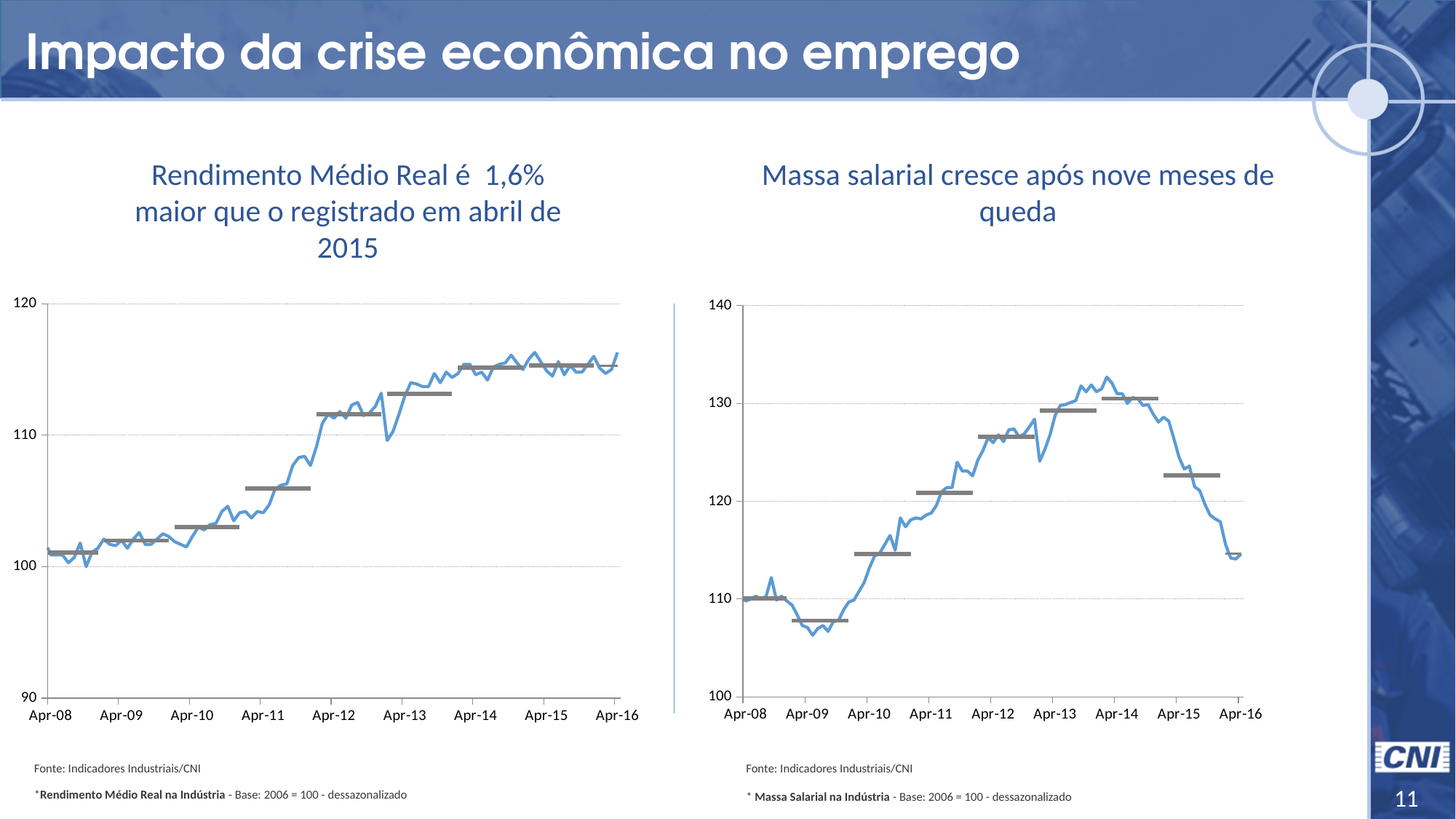

Impacto da crise econômica no emprego
Rendimento Médio Real é  1,6% maior que o registrado em abril de 2015

Massa salarial cresce após nove meses de queda

### Chart

| Category | Série 1 | Série 2 | Série 3 | Série 4 | Série 5 | Série 6 | Série 7 | Série 8 | Série 9 | Série 10 |
|---|---|---|---|---|---|---|---|---|---|---|
| 39448 | 101.5 | 101.07499999999999 | None | None | None | None | None | None | None | None |
| 39479 | 101.4 | 101.07499999999999 | None | None | None | None | None | None | None | None |
| 39508 | 102.0 | 101.07499999999999 | None | None | None | None | None | None | None | None |
| 39539 | 100.9 | 101.07499999999999 | None | None | None | None | None | None | None | None |
| 39569 | 100.9 | 101.07499999999999 | None | None | None | None | None | None | None | None |
| 39600 | 100.9 | 101.07499999999999 | None | None | None | None | None | None | None | None |
| 39630 | 100.3 | 101.07499999999999 | None | None | None | None | None | None | None | None |
| 39661 | 100.7 | 101.07499999999999 | None | None | None | None | None | None | None | None |
| 39692 | 101.8 | 101.07499999999999 | None | None | None | None | None | None | None | None |
| 39722 | 100.0 | 101.07499999999999 | None | None | None | None | None | None | None | None |
| 39753 | 101.1 | 101.07499999999999 | None | None | None | None | None | None | None | None |
| 39783 | 101.4 | 101.07499999999999 | None | None | None | None | None | None | None | None |
| 39814 | 102.1 | None | 101.98333333333333 | None | None | None | None | None | None | None |
| 39845 | 101.7 | None | 101.98333333333333 | None | None | None | None | None | None | None |
| 39873 | 101.6 | None | 101.98333333333333 | None | None | None | None | None | None | None |
| 39904 | 102.0 | None | 101.98333333333333 | None | None | None | None | None | None | None |
| 39934 | 101.4 | None | 101.98333333333333 | None | None | None | None | None | None | None |
| 39965 | 102.1 | None | 101.98333333333333 | None | None | None | None | None | None | None |
| 39995 | 102.6 | None | 101.98333333333333 | None | None | None | None | None | None | None |
| 40026 | 101.7 | None | 101.98333333333333 | None | None | None | None | None | None | None |
| 40057 | 101.7 | None | 101.98333333333333 | None | None | None | None | None | None | None |
| 40087 | 102.1 | None | 101.98333333333333 | None | None | None | None | None | None | None |
| 40118 | 102.5 | None | 101.98333333333333 | None | None | None | None | None | None | None |
| 40148 | 102.3 | None | 101.98333333333333 | None | None | None | None | None | None | None |
| 40179 | 101.9 | None | None | 103.00833333333333 | None | None | None | None | None | None |
| 40210 | 101.7 | None | None | 103.00833333333333 | None | None | None | None | None | None |
| 40238 | 101.5 | None | None | 103.00833333333333 | None | None | None | None | None | None |
| 40269 | 102.3 | None | None | 103.00833333333333 | None | None | None | None | None | None |
| 40299 | 103.0 | None | None | 103.00833333333333 | None | None | None | None | None | None |
| 40330 | 102.8 | None | None | 103.00833333333333 | None | None | None | None | None | None |
| 40360 | 103.2 | None | None | 103.00833333333333 | None | None | None | None | None | None |
| 40391 | 103.3 | None | None | 103.00833333333333 | None | None | None | None | None | None |
| 40422 | 104.2 | None | None | 103.00833333333333 | None | None | None | None | None | None |
| 40452 | 104.6 | None | None | 103.00833333333333 | None | None | None | None | None | None |
| 40483 | 103.5 | None | None | 103.00833333333333 | None | None | None | None | None | None |
| 40513 | 104.1 | None | None | 103.00833333333333 | None | None | None | None | None | None |
| 40544 | 104.2 | None | None | None | 105.95000000000003 | None | None | None | None | None |
| 40575 | 103.7 | None | None | None | 105.95000000000003 | None | None | None | None | None |
| 40603 | 104.2 | None | None | None | 105.95000000000003 | None | None | None | None | None |
| 40634 | 104.1 | None | None | None | 105.95000000000003 | None | None | None | None | None |
| 40664 | 104.7 | None | None | None | 105.95000000000003 | None | None | None | None | None |
| 40695 | 105.9 | None | None | None | 105.95000000000003 | None | None | None | None | None |
| 40725 | 106.2 | None | None | None | 105.95000000000003 | None | None | None | None | None |
| 40756 | 106.3 | None | None | None | 105.95000000000003 | None | None | None | None | None |
| 40787 | 107.7 | None | None | None | 105.95000000000003 | None | None | None | None | None |
| 40817 | 108.3 | None | None | None | 105.95000000000003 | None | None | None | None | None |
| 40848 | 108.4 | None | None | None | 105.95000000000003 | None | None | None | None | None |
| 40878 | 107.7 | None | None | None | 105.95000000000003 | None | None | None | None | None |
| 40909 | 109.1 | None | None | None | None | 111.61666666666667 | None | None | None | None |
| 40940 | 110.9 | None | None | None | None | 111.61666666666667 | None | None | None | None |
| 40969 | 111.6 | None | None | None | None | 111.61666666666667 | None | None | None | None |
| 41000 | 111.3 | None | None | None | None | 111.61666666666667 | None | None | None | None |
| 41030 | 111.8 | None | None | None | None | 111.61666666666667 | None | None | None | None |
| 41061 | 111.3 | None | None | None | None | 111.61666666666667 | None | None | None | None |
| 41091 | 112.3 | None | None | None | None | 111.61666666666667 | None | None | None | None |
| 41122 | 112.5 | None | None | None | None | 111.61666666666667 | None | None | None | None |
| 41153 | 111.5 | None | None | None | None | 111.61666666666667 | None | None | None | None |
| 41183 | 111.7 | None | None | None | None | 111.61666666666667 | None | None | None | None |
| 41214 | 112.2 | None | None | None | None | 111.61666666666667 | None | None | None | None |
| 41244 | 113.2 | None | None | None | None | 111.61666666666667 | None | None | None | None |
| 41275 | 109.6 | None | None | None | None | None | 113.14166666666667 | None | None | None |
| 41306 | 110.3 | None | None | None | None | None | 113.14166666666667 | None | None | None |
| 41334 | 111.6 | None | None | None | None | None | 113.14166666666667 | None | None | None |
| 41365 | 113.0 | None | None | None | None | None | 113.14166666666667 | None | None | None |
| 41395 | 114.0 | None | None | None | None | None | 113.14166666666667 | None | None | None |
| 41426 | 113.9 | None | None | None | None | None | 113.14166666666667 | None | None | None |
| 41456 | 113.7 | None | None | None | None | None | 113.14166666666667 | None | None | None |
| 41487 | 113.7 | None | None | None | None | None | 113.14166666666667 | None | None | None |
| 41518 | 114.7 | None | None | None | None | None | 113.14166666666667 | None | None | None |
| 41548 | 114.0 | None | None | None | None | None | 113.14166666666667 | None | None | None |
| 41579 | 114.8 | None | None | None | None | None | 113.14166666666667 | None | None | None |
| 41609 | 114.4 | None | None | None | None | None | 113.14166666666667 | None | None | None |
| 41640 | 114.7 | None | None | None | None | None | None | 115.14999999999999 | None | None |
| 41671 | 115.4 | None | None | None | None | None | None | 115.14999999999999 | None | None |
| 41699 | 115.4 | None | None | None | None | None | None | 115.14999999999999 | None | None |
| 41730 | 114.6 | None | None | None | None | None | None | 115.14999999999999 | None | None |
| 41760 | 114.8 | None | None | None | None | None | None | 115.14999999999999 | None | None |
| 41791 | 114.2 | None | None | None | None | None | None | 115.14999999999999 | None | None |
| 41821 | 115.2 | None | None | None | None | None | None | 115.14999999999999 | None | None |
| 41852 | 115.4 | None | None | None | None | None | None | 115.14999999999999 | None | None |
| 41883 | 115.5 | None | None | None | None | None | None | 115.14999999999999 | None | None |
| 41913 | 116.1 | None | None | None | None | None | None | 115.14999999999999 | None | None |
| 41944 | 115.5 | None | None | None | None | None | None | 115.14999999999999 | None | None |
| 41974 | 115.0 | None | None | None | None | None | None | 115.14999999999999 | None | None |
| 42005 | 115.8 | None | None | None | None | None | None | None | 115.30000000000001 | None |
| 42036 | 116.3 | None | None | None | None | None | None | None | 115.30000000000001 | None |
| 42064 | 115.6 | None | None | None | None | None | None | None | 115.30000000000001 | None |
| 42095 | 114.9 | None | None | None | None | None | None | None | 115.30000000000001 | None |
| 42125 | 114.5 | None | None | None | None | None | None | None | 115.30000000000001 | None |
| 42156 | 115.6 | None | None | None | None | None | None | None | 115.30000000000001 | None |
| 42186 | 114.6 | None | None | None | None | None | None | None | 115.30000000000001 | None |
| 42217 | 115.3 | None | None | None | None | None | None | None | 115.30000000000001 | None |
| 42248 | 114.8 | None | None | None | None | None | None | None | 115.30000000000001 | None |
| 42278 | 114.8 | None | None | None | None | None | None | None | 115.30000000000001 | None |
| 42309 | 115.4 | None | None | None | None | None | None | None | 115.30000000000001 | None |
| 42339 | 116.0 | None | None | None | None | None | None | None | 115.30000000000001 | None |
| 42370 | 115.1 | None | None | None | None | None | None | None | None | 115.275 |
| 42401 | 114.7 | None | None | None | None | None | None | None | None | 115.275 |
| 42430 | 115.0 | None | None | None | None | None | None | None | None | 115.275 |
| 42461 | 116.3 | None | None | None | None | None | None | None | None | 115.275 |

### Chart

| Category | Série 1 | Série 2 | Série 3 | Série 4 | Série 5 | Série 6 | Série 7 | Série 8 | Série 9 | Série 10 |
|---|---|---|---|---|---|---|---|---|---|---|
| 39448 | 109.1 | 110.09166666666665 | None | None | None | None | None | None | None | None |
| 39479 | 108.9 | 110.09166666666665 | None | None | None | None | None | None | None | None |
| 39508 | 110.5 | 110.09166666666665 | None | None | None | None | None | None | None | None |
| 39539 | 109.8 | 110.09166666666665 | None | None | None | None | None | None | None | None |
| 39569 | 110.0 | 110.09166666666665 | None | None | None | None | None | None | None | None |
| 39600 | 110.3 | 110.09166666666665 | None | None | None | None | None | None | None | None |
| 39630 | 110.0 | 110.09166666666665 | None | None | None | None | None | None | None | None |
| 39661 | 110.3 | 110.09166666666665 | None | None | None | None | None | None | None | None |
| 39692 | 112.2 | 110.09166666666665 | None | None | None | None | None | None | None | None |
| 39722 | 109.9 | 110.09166666666665 | None | None | None | None | None | None | None | None |
| 39753 | 110.3 | 110.09166666666665 | None | None | None | None | None | None | None | None |
| 39783 | 109.8 | 110.09166666666665 | None | None | None | None | None | None | None | None |
| 39814 | 109.4 | None | 107.80000000000001 | None | None | None | None | None | None | None |
| 39845 | 108.4 | None | 107.80000000000001 | None | None | None | None | None | None | None |
| 39873 | 107.3 | None | 107.80000000000001 | None | None | None | None | None | None | None |
| 39904 | 107.1 | None | 107.80000000000001 | None | None | None | None | None | None | None |
| 39934 | 106.3 | None | 107.80000000000001 | None | None | None | None | None | None | None |
| 39965 | 107.0 | None | 107.80000000000001 | None | None | None | None | None | None | None |
| 39995 | 107.3 | None | 107.80000000000001 | None | None | None | None | None | None | None |
| 40026 | 106.7 | None | 107.80000000000001 | None | None | None | None | None | None | None |
| 40057 | 107.7 | None | 107.80000000000001 | None | None | None | None | None | None | None |
| 40087 | 107.8 | None | 107.80000000000001 | None | None | None | None | None | None | None |
| 40118 | 108.9 | None | 107.80000000000001 | None | None | None | None | None | None | None |
| 40148 | 109.7 | None | 107.80000000000001 | None | None | None | None | None | None | None |
| 40179 | 109.9 | None | None | 114.63333333333334 | None | None | None | None | None | None |
| 40210 | 110.8 | None | None | 114.63333333333334 | None | None | None | None | None | None |
| 40238 | 111.7 | None | None | 114.63333333333334 | None | None | None | None | None | None |
| 40269 | 113.2 | None | None | 114.63333333333334 | None | None | None | None | None | None |
| 40299 | 114.4 | None | None | 114.63333333333334 | None | None | None | None | None | None |
| 40330 | 114.7 | None | None | 114.63333333333334 | None | None | None | None | None | None |
| 40360 | 115.6 | None | None | 114.63333333333334 | None | None | None | None | None | None |
| 40391 | 116.5 | None | None | 114.63333333333334 | None | None | None | None | None | None |
| 40422 | 115.0 | None | None | 114.63333333333334 | None | None | None | None | None | None |
| 40452 | 118.3 | None | None | 114.63333333333334 | None | None | None | None | None | None |
| 40483 | 117.4 | None | None | 114.63333333333334 | None | None | None | None | None | None |
| 40513 | 118.1 | None | None | 114.63333333333334 | None | None | None | None | None | None |
| 40544 | 118.3 | None | None | None | 120.84166666666664 | None | None | None | None | None |
| 40575 | 118.2 | None | None | None | 120.84166666666664 | None | None | None | None | None |
| 40603 | 118.6 | None | None | None | 120.84166666666664 | None | None | None | None | None |
| 40634 | 118.8 | None | None | None | 120.84166666666664 | None | None | None | None | None |
| 40664 | 119.6 | None | None | None | 120.84166666666664 | None | None | None | None | None |
| 40695 | 121.0 | None | None | None | 120.84166666666664 | None | None | None | None | None |
| 40725 | 121.4 | None | None | None | 120.84166666666664 | None | None | None | None | None |
| 40756 | 121.4 | None | None | None | 120.84166666666664 | None | None | None | None | None |
| 40787 | 124.0 | None | None | None | 120.84166666666664 | None | None | None | None | None |
| 40817 | 123.1 | None | None | None | 120.84166666666664 | None | None | None | None | None |
| 40848 | 123.1 | None | None | None | 120.84166666666664 | None | None | None | None | None |
| 40878 | 122.6 | None | None | None | 120.84166666666664 | None | None | None | None | None |
| 40909 | 124.2 | None | None | None | None | 126.58333333333333 | None | None | None | None |
| 40940 | 125.2 | None | None | None | None | 126.58333333333333 | None | None | None | None |
| 40969 | 126.5 | None | None | None | None | 126.58333333333333 | None | None | None | None |
| 41000 | 126.0 | None | None | None | None | 126.58333333333333 | None | None | None | None |
| 41030 | 126.8 | None | None | None | None | 126.58333333333333 | None | None | None | None |
| 41061 | 126.1 | None | None | None | None | 126.58333333333333 | None | None | None | None |
| 41091 | 127.3 | None | None | None | None | 126.58333333333333 | None | None | None | None |
| 41122 | 127.4 | None | None | None | None | 126.58333333333333 | None | None | None | None |
| 41153 | 126.6 | None | None | None | None | 126.58333333333333 | None | None | None | None |
| 41183 | 126.9 | None | None | None | None | 126.58333333333333 | None | None | None | None |
| 41214 | 127.6 | None | None | None | None | 126.58333333333333 | None | None | None | None |
| 41244 | 128.4 | None | None | None | None | 126.58333333333333 | None | None | None | None |
| 41275 | 124.1 | None | None | None | None | None | 129.26666666666668 | None | None | None |
| 41306 | 125.3 | None | None | None | None | None | 129.26666666666668 | None | None | None |
| 41334 | 126.8 | None | None | None | None | None | 129.26666666666668 | None | None | None |
| 41365 | 128.8 | None | None | None | None | None | 129.26666666666668 | None | None | None |
| 41395 | 129.8 | None | None | None | None | None | 129.26666666666668 | None | None | None |
| 41426 | 129.9 | None | None | None | None | None | 129.26666666666668 | None | None | None |
| 41456 | 130.1 | None | None | None | None | None | 129.26666666666668 | None | None | None |
| 41487 | 130.3 | None | None | None | None | None | 129.26666666666668 | None | None | None |
| 41518 | 131.8 | None | None | None | None | None | 129.26666666666668 | None | None | None |
| 41548 | 131.2 | None | None | None | None | None | 129.26666666666668 | None | None | None |
| 41579 | 131.9 | None | None | None | None | None | 129.26666666666668 | None | None | None |
| 41609 | 131.2 | None | None | None | None | None | 129.26666666666668 | None | None | None |
| 41640 | 131.5 | None | None | None | None | None | None | 130.50833333333335 | None | None |
| 41671 | 132.7 | None | None | None | None | None | None | 130.50833333333335 | None | None |
| 41699 | 132.1 | None | None | None | None | None | None | 130.50833333333335 | None | None |
| 41730 | 131.0 | None | None | None | None | None | None | 130.50833333333335 | None | None |
| 41760 | 131.0 | None | None | None | None | None | None | 130.50833333333335 | None | None |
| 41791 | 130.0 | None | None | None | None | None | None | 130.50833333333335 | None | None |
| 41821 | 130.6 | None | None | None | None | None | None | 130.50833333333335 | None | None |
| 41852 | 130.5 | None | None | None | None | None | None | 130.50833333333335 | None | None |
| 41883 | 129.8 | None | None | None | None | None | None | 130.50833333333335 | None | None |
| 41913 | 129.9 | None | None | None | None | None | None | 130.50833333333335 | None | None |
| 41944 | 128.9 | None | None | None | None | None | None | 130.50833333333335 | None | None |
| 41974 | 128.1 | None | None | None | None | None | None | 130.50833333333335 | None | None |
| 42005 | 128.6 | None | None | None | None | None | None | None | 122.63333333333333 | None |
| 42036 | 128.2 | None | None | None | None | None | None | None | 122.63333333333333 | None |
| 42064 | 126.4 | None | None | None | None | None | None | None | 122.63333333333333 | None |
| 42095 | 124.5 | None | None | None | None | None | None | None | 122.63333333333333 | None |
| 42125 | 123.3 | None | None | None | None | None | None | None | 122.63333333333333 | None |
| 42156 | 123.6 | None | None | None | None | None | None | None | 122.63333333333333 | None |
| 42186 | 121.5 | None | None | None | None | None | None | None | 122.63333333333333 | None |
| 42217 | 121.1 | None | None | None | None | None | None | None | 122.63333333333333 | None |
| 42248 | 119.7 | None | None | None | None | None | None | None | 122.63333333333333 | None |
| 42278 | 118.6 | None | None | None | None | None | None | None | 122.63333333333333 | None |
| 42309 | 118.2 | None | None | None | None | None | None | None | 122.63333333333333 | None |
| 42339 | 117.9 | None | None | None | None | None | None | None | 122.63333333333333 | None |
| 42370 | 115.6 | None | None | None | None | None | None | None | None | 114.625 |
| 42401 | 114.2 | None | None | None | None | None | None | None | None | 114.625 |
| 42430 | 114.1 | None | None | None | None | None | None | None | None | 114.625 |
| 42461 | 114.6 | None | None | None | None | None | None | None | None | 114.625 |
Fonte: Indicadores Industriais/CNI
*Rendimento Médio Real na Indústria - Base: 2006 = 100 - dessazonalizado
Fonte: Indicadores Industriais/CNI

* Massa Salarial na Indústria - Base: 2006 = 100 - dessazonalizado
11